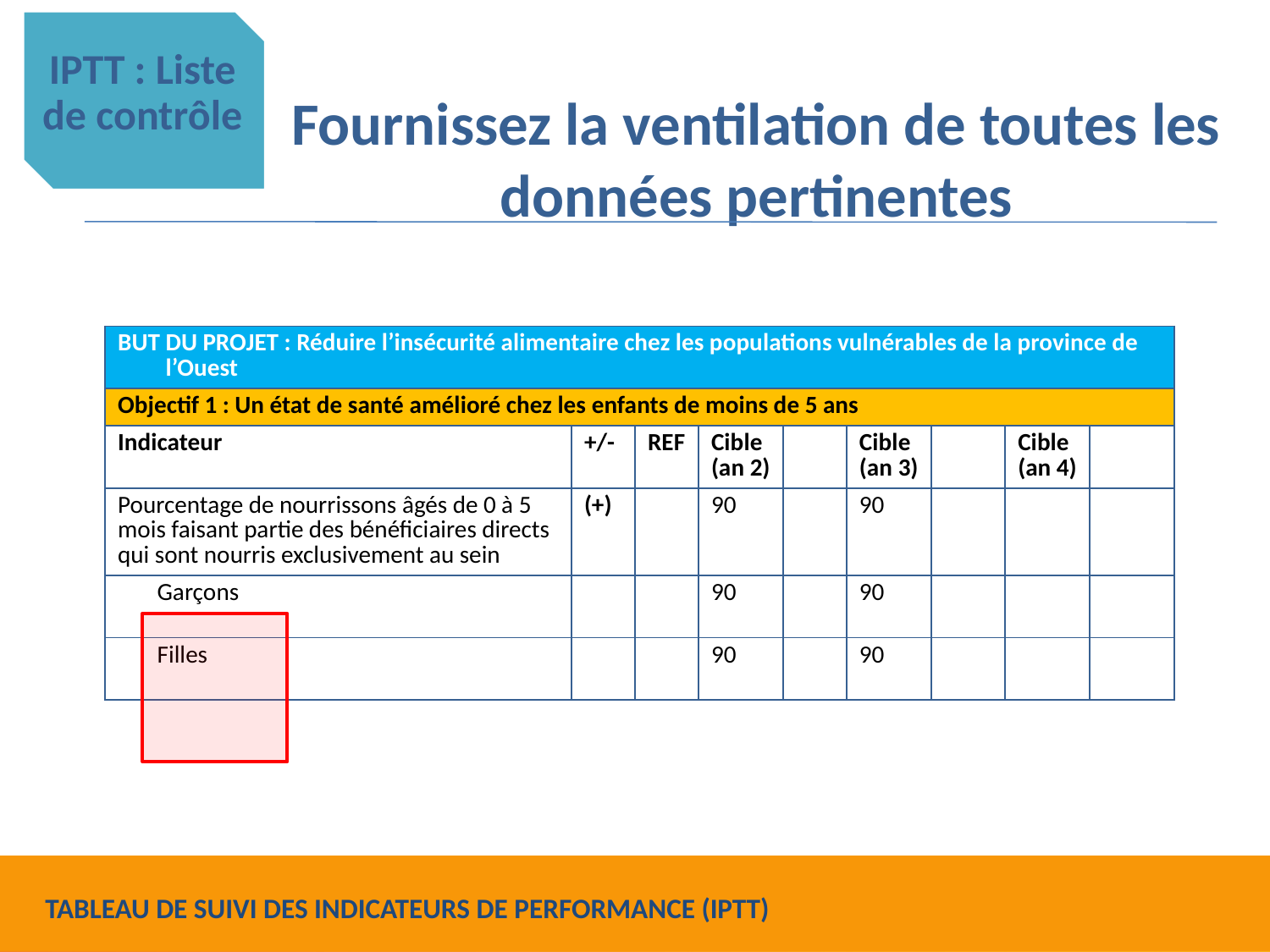

IPTT : Liste de contrôle
# Fournissez la ventilation de toutes les données pertinentes
| BUT DU PROJET : Réduire l’insécurité alimentaire chez les populations vulnérables de la province de l’Ouest |  |  |  |  |  |  |  |  |
| --- | --- | --- | --- | --- | --- | --- | --- | --- |
| Objectif 1 : Un état de santé amélioré chez les enfants de moins de 5 ans |  |  |  |  |  |  |  |  |
| Indicateur | +/- | REF | Cible (an 2) |  | Cible (an 3) |  | Cible (an 4) |  |
| Pourcentage de nourrissons âgés de 0 à 5 mois faisant partie des bénéficiaires directs qui sont nourris exclusivement au sein | (+) |  | 90 |  | 90 |  |  |  |
| Garçons |  |  | 90 |  | 90 |  |  |  |
| Filles |  |  | 90 |  | 90 |  |  |  |

TABLEAU DE SUIVI DES INDICATEURS DE PERFORMANCE (IPTT)